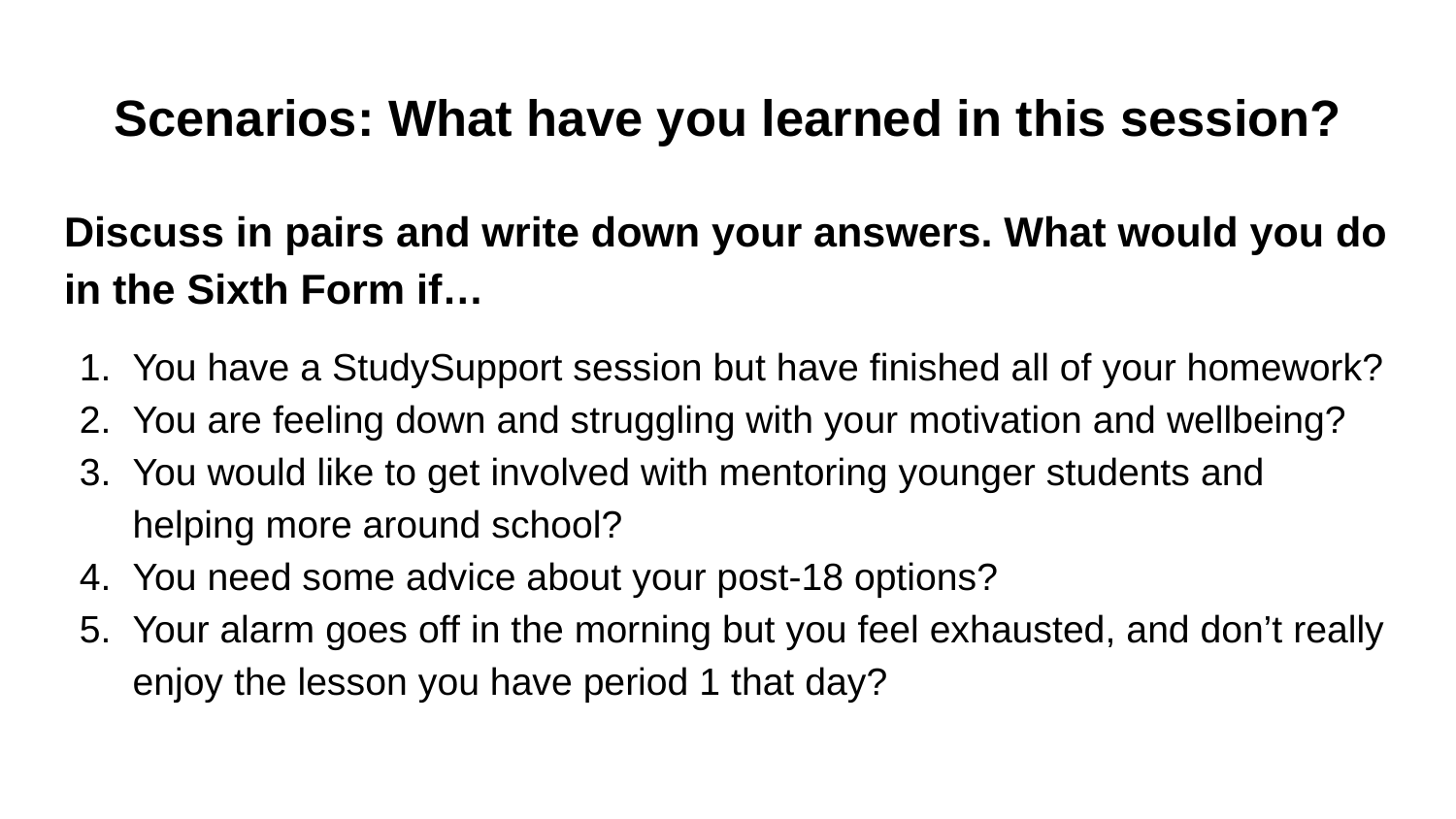

# Scenarios: What have you learned in this session?
Discuss in pairs and write down your answers. What would you do in the Sixth Form if…
You have a StudySupport session but have finished all of your homework?
You are feeling down and struggling with your motivation and wellbeing?
You would like to get involved with mentoring younger students and helping more around school?
You need some advice about your post-18 options?
Your alarm goes off in the morning but you feel exhausted, and don’t really enjoy the lesson you have period 1 that day?